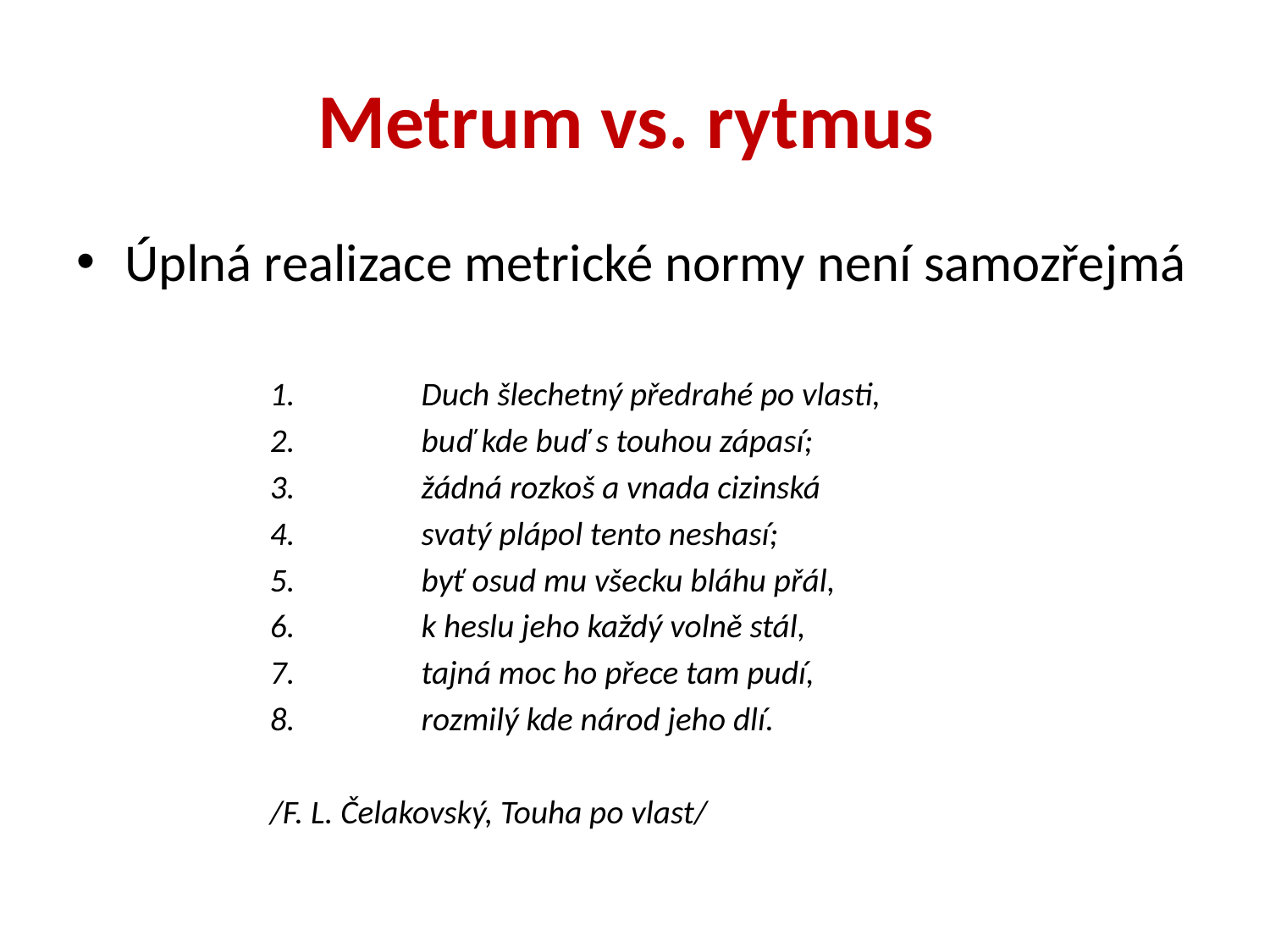

# Metrum vs. rytmus
Úplná realizace metrické normy není samozřejmá

1. 	Duch šlechetný předrahé po vlasti,
2. 	buď kde buď s touhou zápasí;
3. 	žádná rozkoš a vnada cizinská
4. 	svatý plápol tento neshasí;
5. 	byť osud mu všecku bláhu přál,
6. 	k heslu jeho každý volně stál,
7. 	tajná moc ho přece tam pudí,
8. 	rozmilý kde národ jeho dlí.

/F. L. Čelakovský, Touha po vlast/